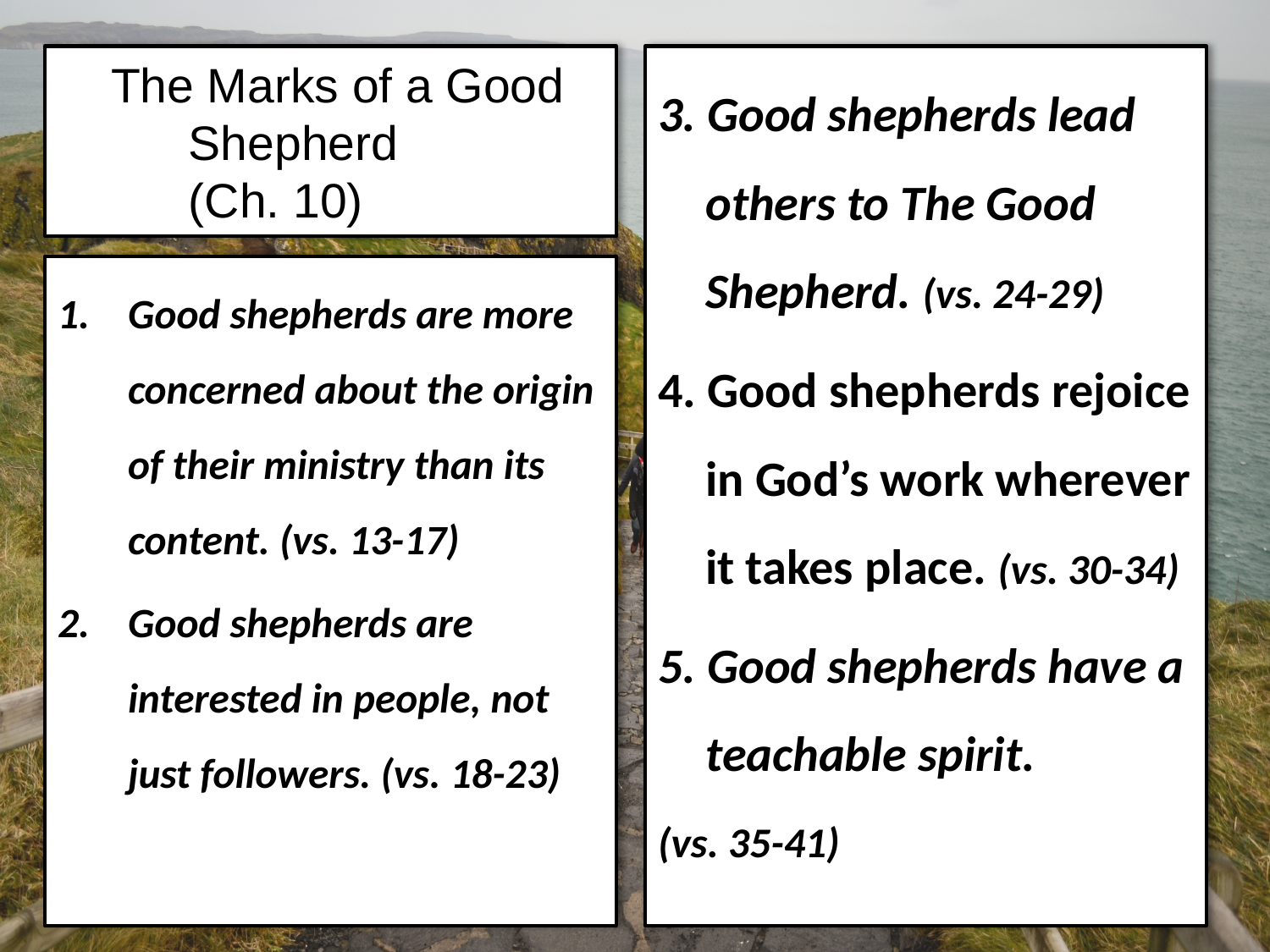

# The Marks of a Good Shepherd (Ch. 10)
3. Good shepherds lead others to The Good Shepherd. (vs. 24-29)
4. Good shepherds rejoice in God’s work wherever it takes place. (vs. 30-34)
5. Good shepherds have a teachable spirit.
(vs. 35-41)

Good shepherds are more concerned about the origin of their ministry than its content. (vs. 13-17)
Good shepherds are interested in people, not just followers. (vs. 18-23)